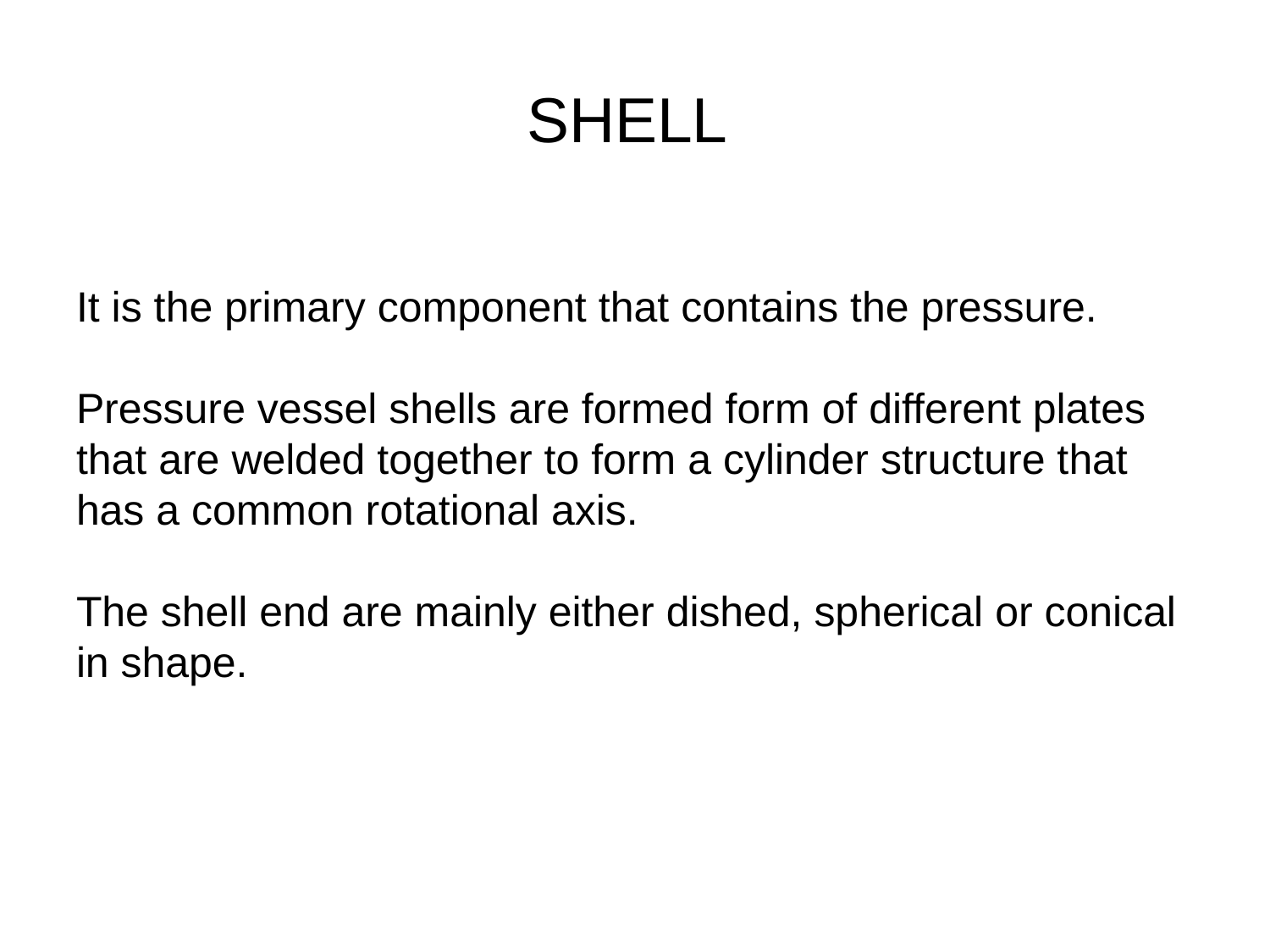

# SHELL

It is the primary component that contains the pressure.

Pressure vessel shells are formed form of different plates that are welded together to form a cylinder structure that has a common rotational axis.

The shell end are mainly either dished, spherical or conical  in shape.